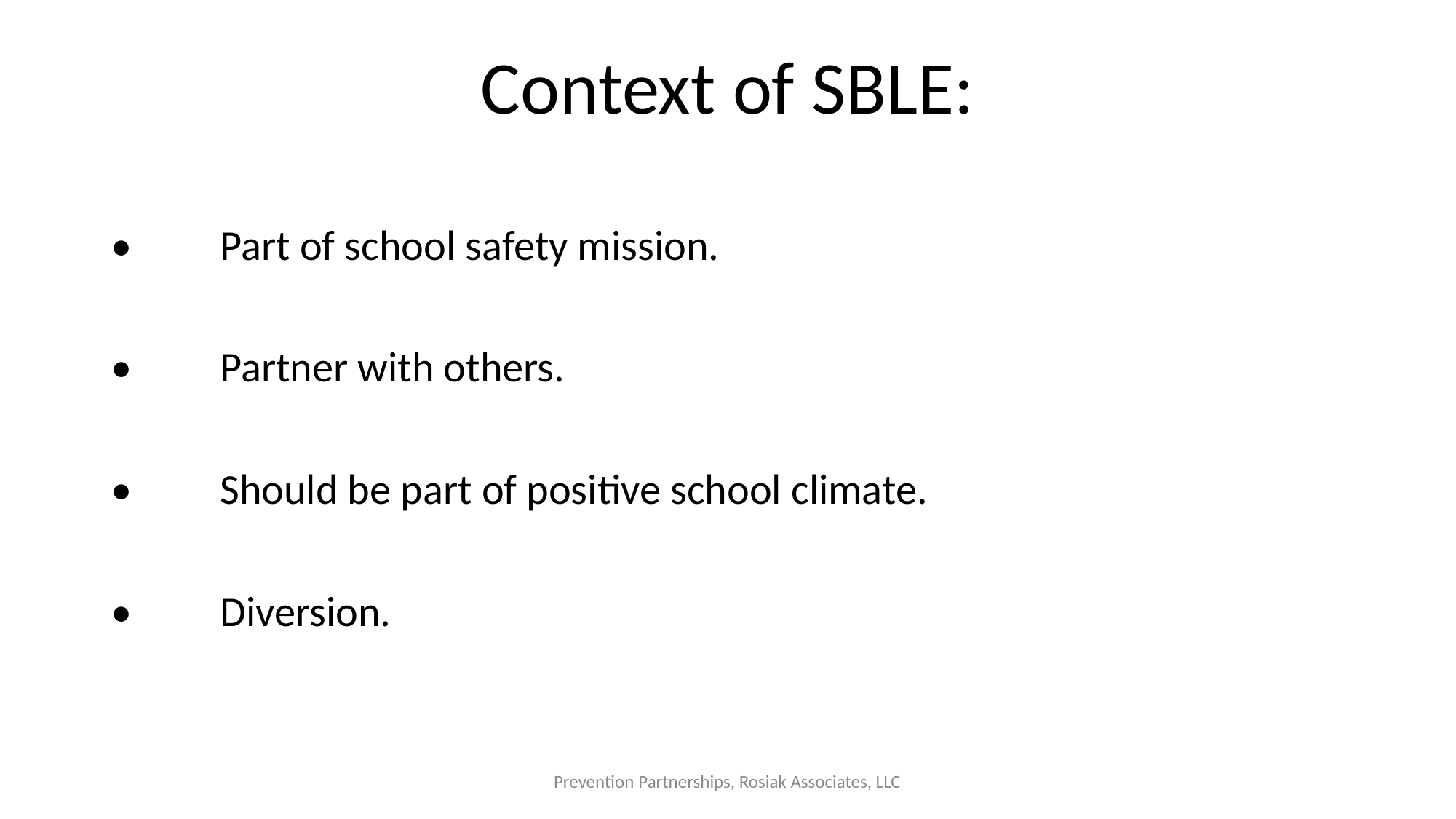

# Context of SBLE:
•	Part of school safety mission.

•	Partner with others.

•	Should be part of positive school climate.

•	Diversion.

Prevention Partnerships, Rosiak Associates, LLC